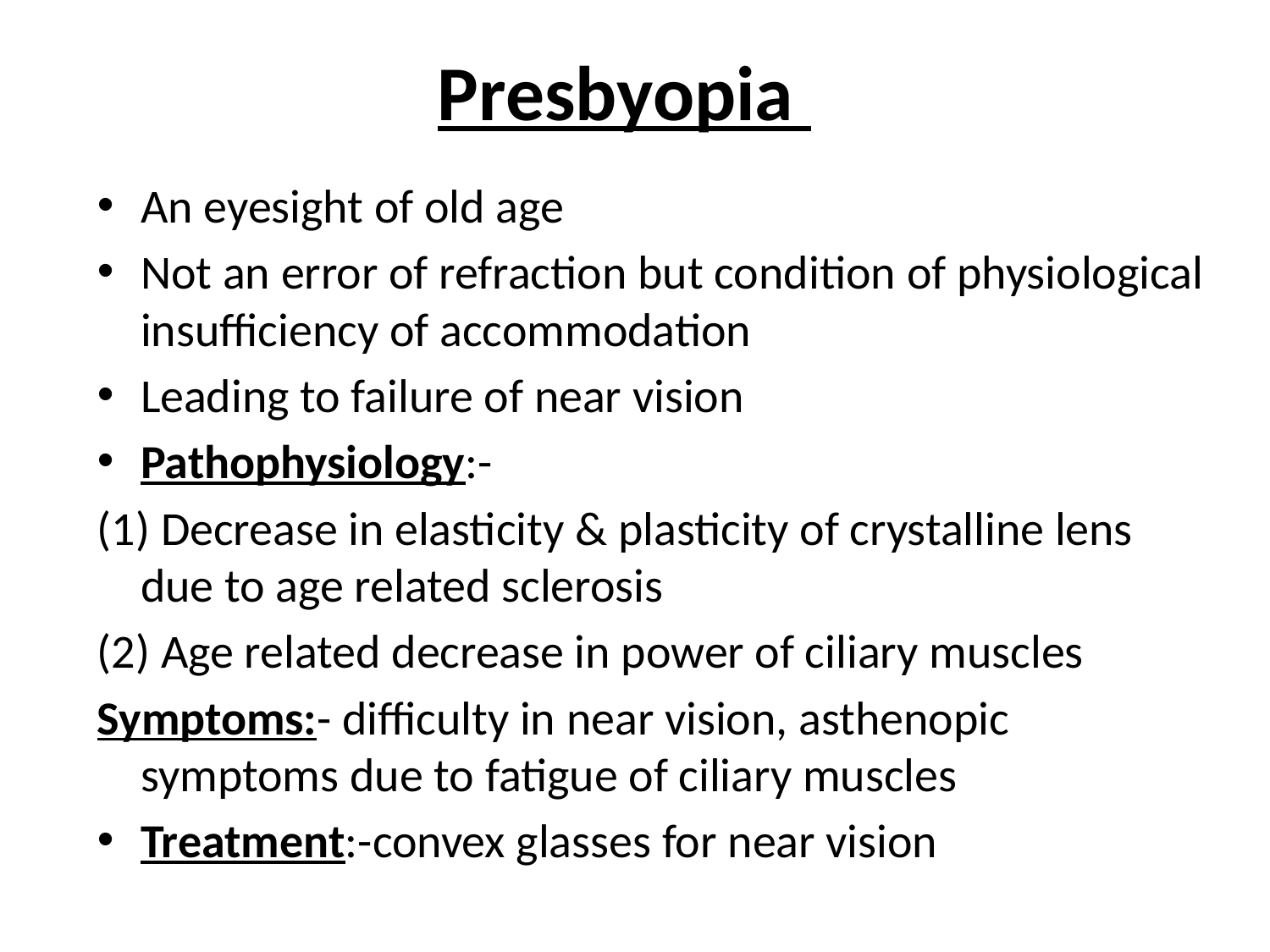

# Presbyopia
An eyesight of old age
Not an error of refraction but condition of physiological insufficiency of accommodation
Leading to failure of near vision
Pathophysiology:-
(1) Decrease in elasticity & plasticity of crystalline lens due to age related sclerosis
(2) Age related decrease in power of ciliary muscles
Symptoms:- difficulty in near vision, asthenopic symptoms due to fatigue of ciliary muscles
Treatment:-convex glasses for near vision